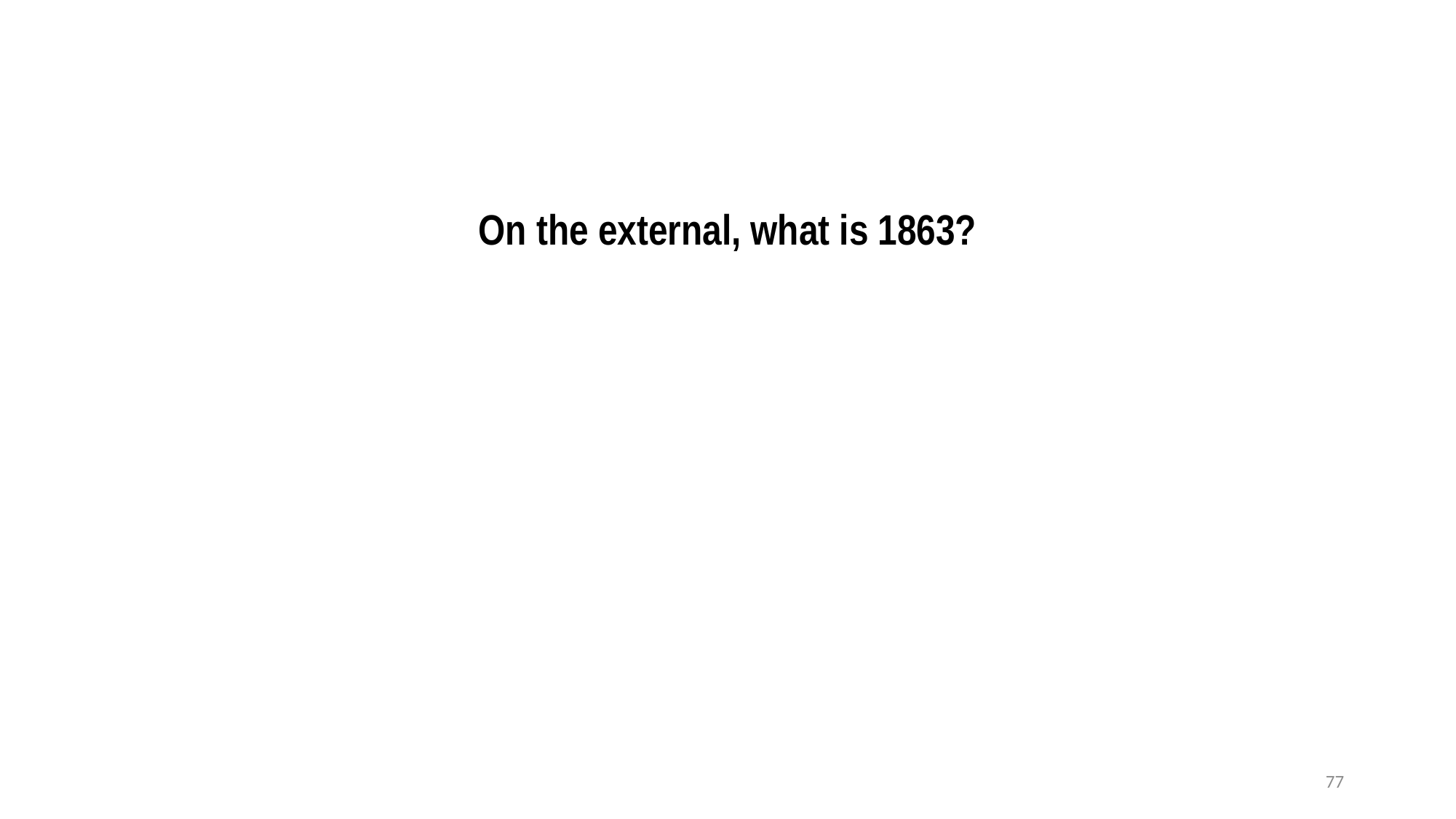

On the external, what is 1863?
77